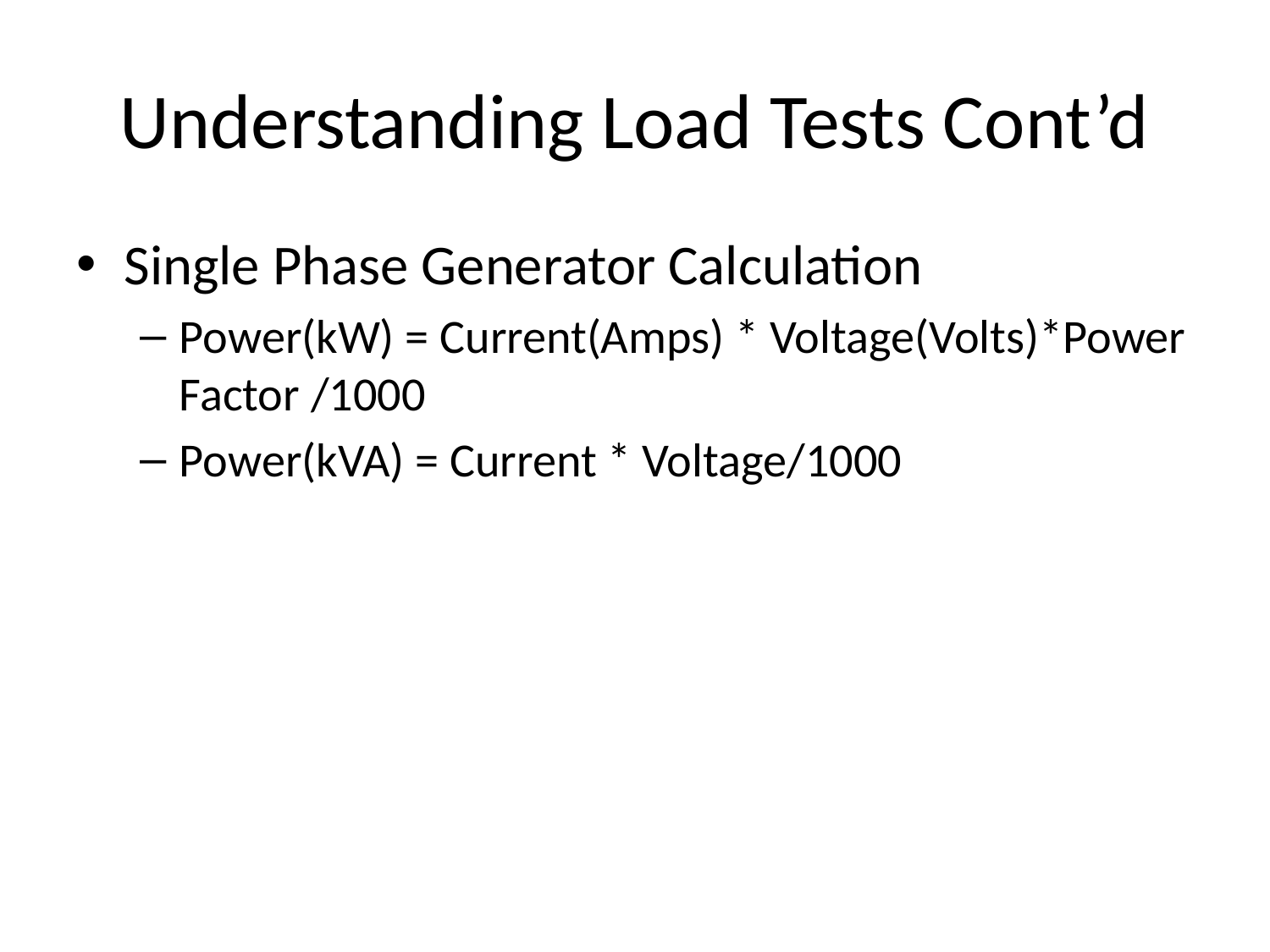

# Understanding Load Tests Cont’d
Single Phase Generator Calculation
Power(kW) = Current(Amps) * Voltage(Volts)*Power Factor /1000
Power(kVA) = Current * Voltage/1000